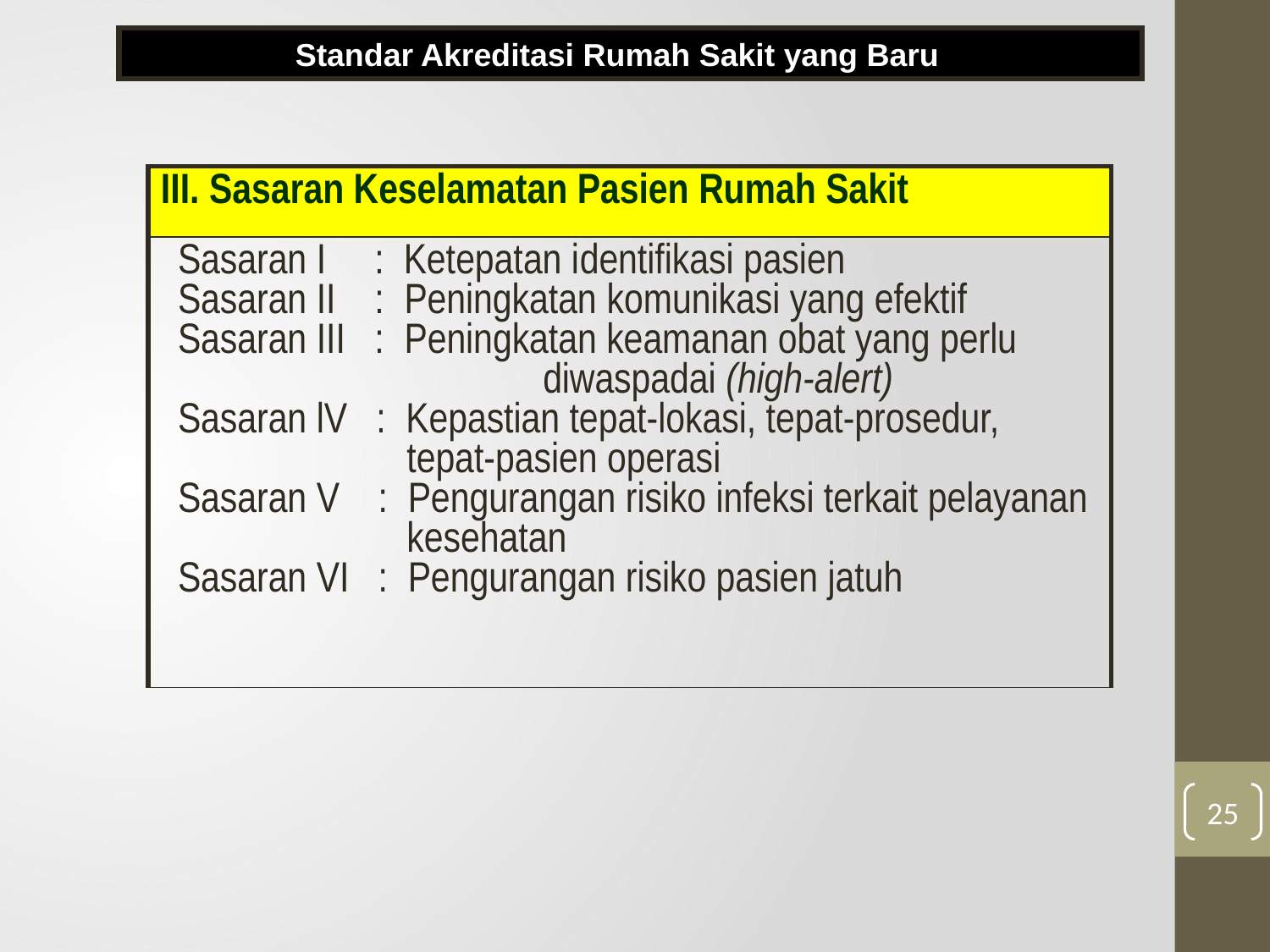

Standar Akreditasi Rumah Sakit yang Baru
| III. Sasaran Keselamatan Pasien Rumah Sakit |
| --- |
| Sasaran I : Ketepatan identifikasi pasien Sasaran II : Peningkatan komunikasi yang efektif Sasaran III : Peningkatan keamanan obat yang perlu diwaspadai (high-alert) Sasaran lV : Kepastian tepat-lokasi, tepat-prosedur, tepat-pasien operasi Sasaran V : Pengurangan risiko infeksi terkait pelayanan kesehatan Sasaran VI : Pengurangan risiko pasien jatuh |
25